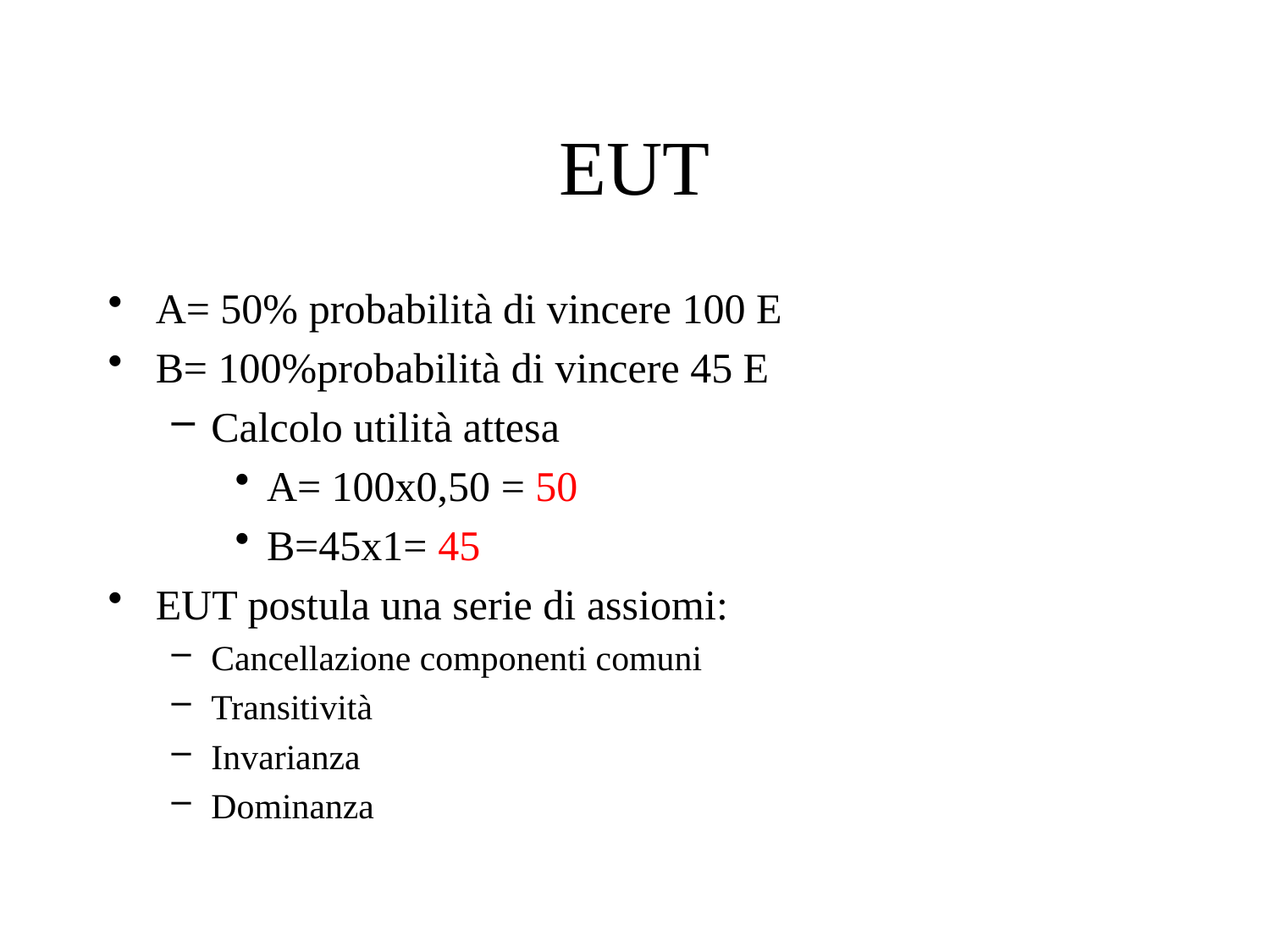

# EUT
A= 50% probabilità di vincere 100 E
B= 100%probabilità di vincere 45 E
Calcolo utilità attesa
A= 100x0,50 = 50
B=45x1= 45
EUT postula una serie di assiomi:
Cancellazione componenti comuni
Transitività
Invarianza
Dominanza